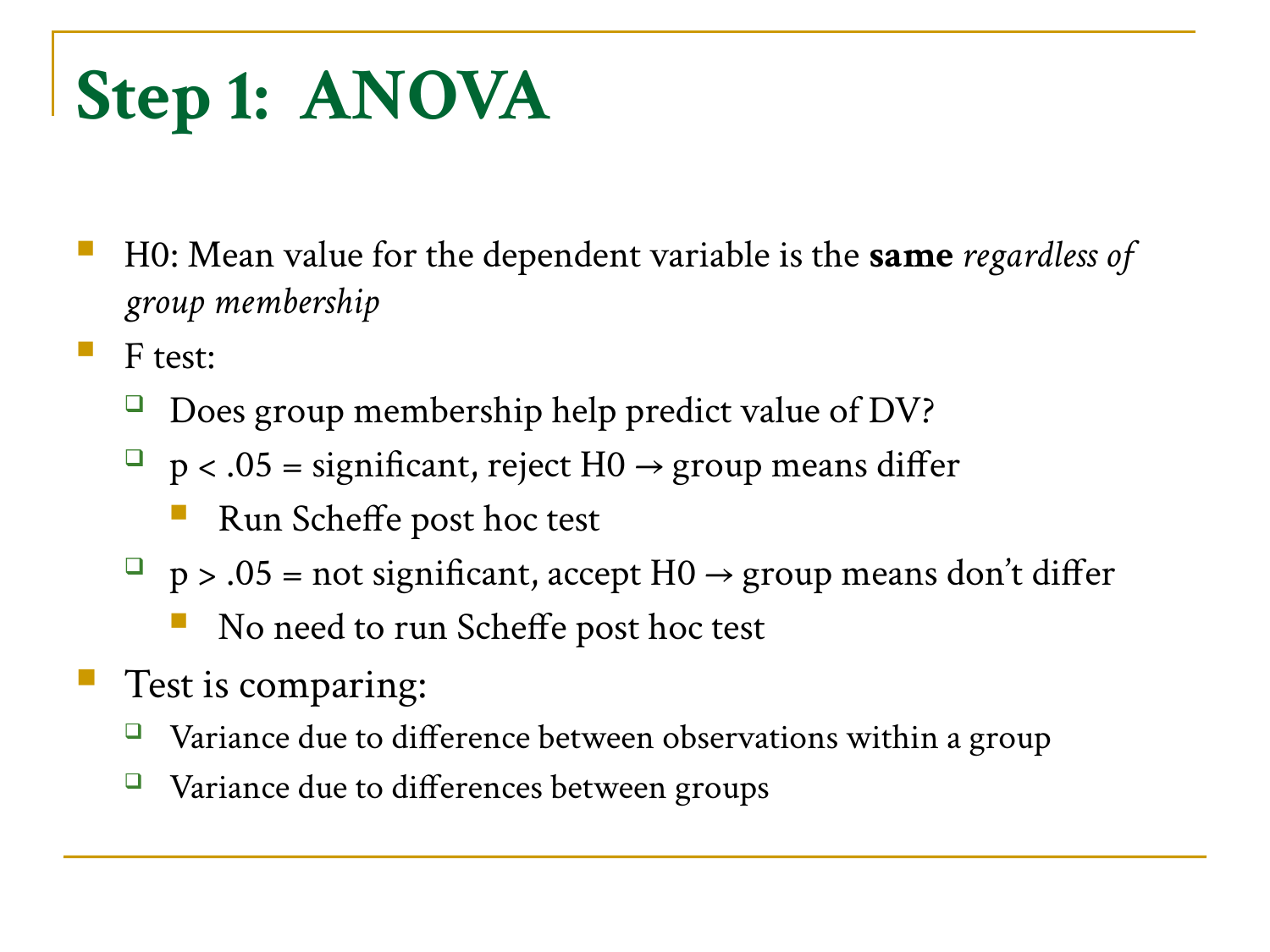

# Step 1:  ANOVA
H0: Mean value for the dependent variable is the same regardless of group membership
F test:
Does group membership help predict value of DV?
p < .05 = significant, reject H0 → group means differ
Run Scheffe post hoc test
p > .05 = not significant, accept H0 → group means don’t differ
No need to run Scheffe post hoc test
Test is comparing:
Variance due to difference between observations within a group
Variance due to differences between groups